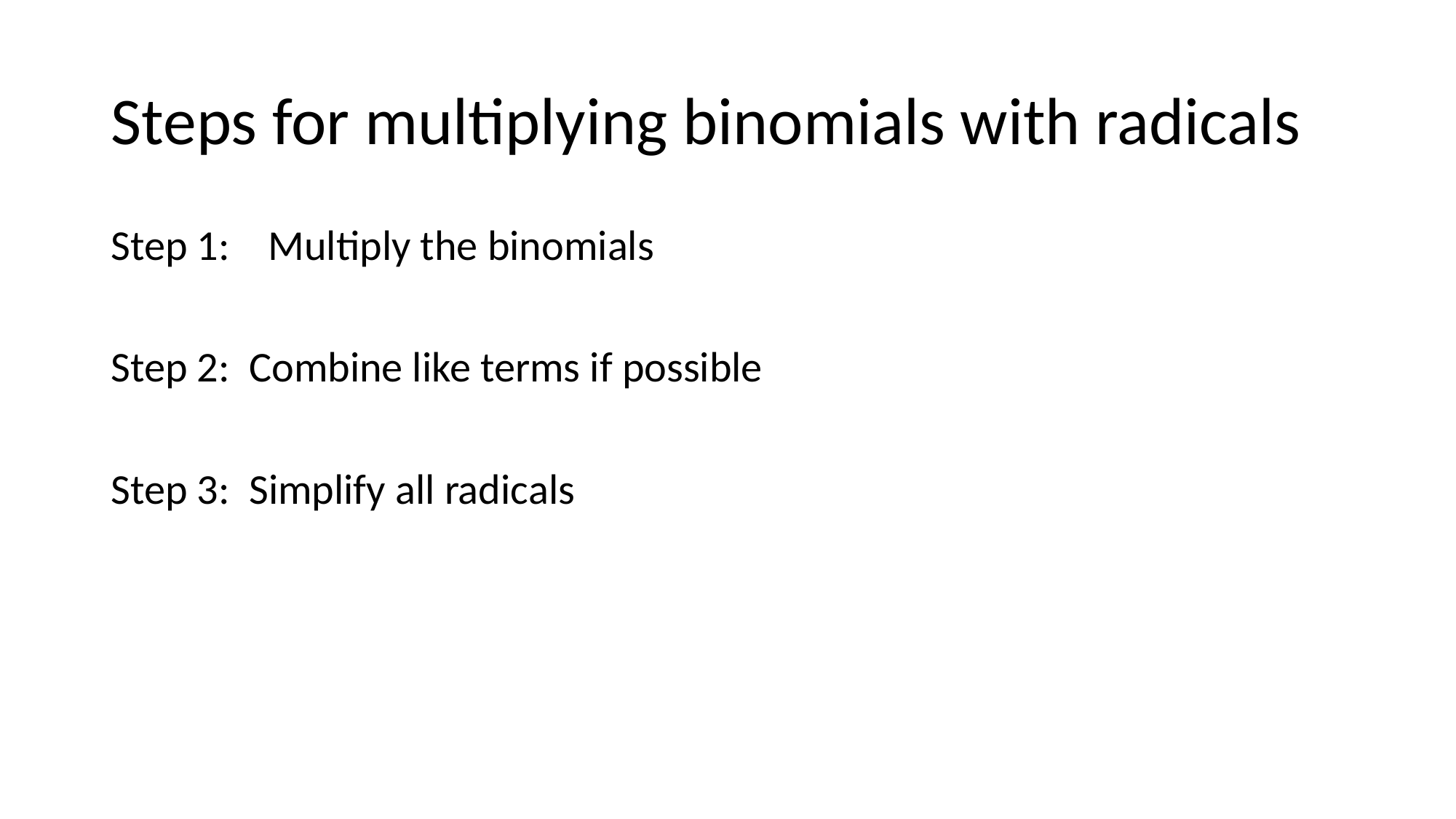

# Steps for multiplying binomials with radicals
Step 1:    Multiply the binomials

Step 2:  Combine like terms if possible

Step 3:  Simplify all radicals